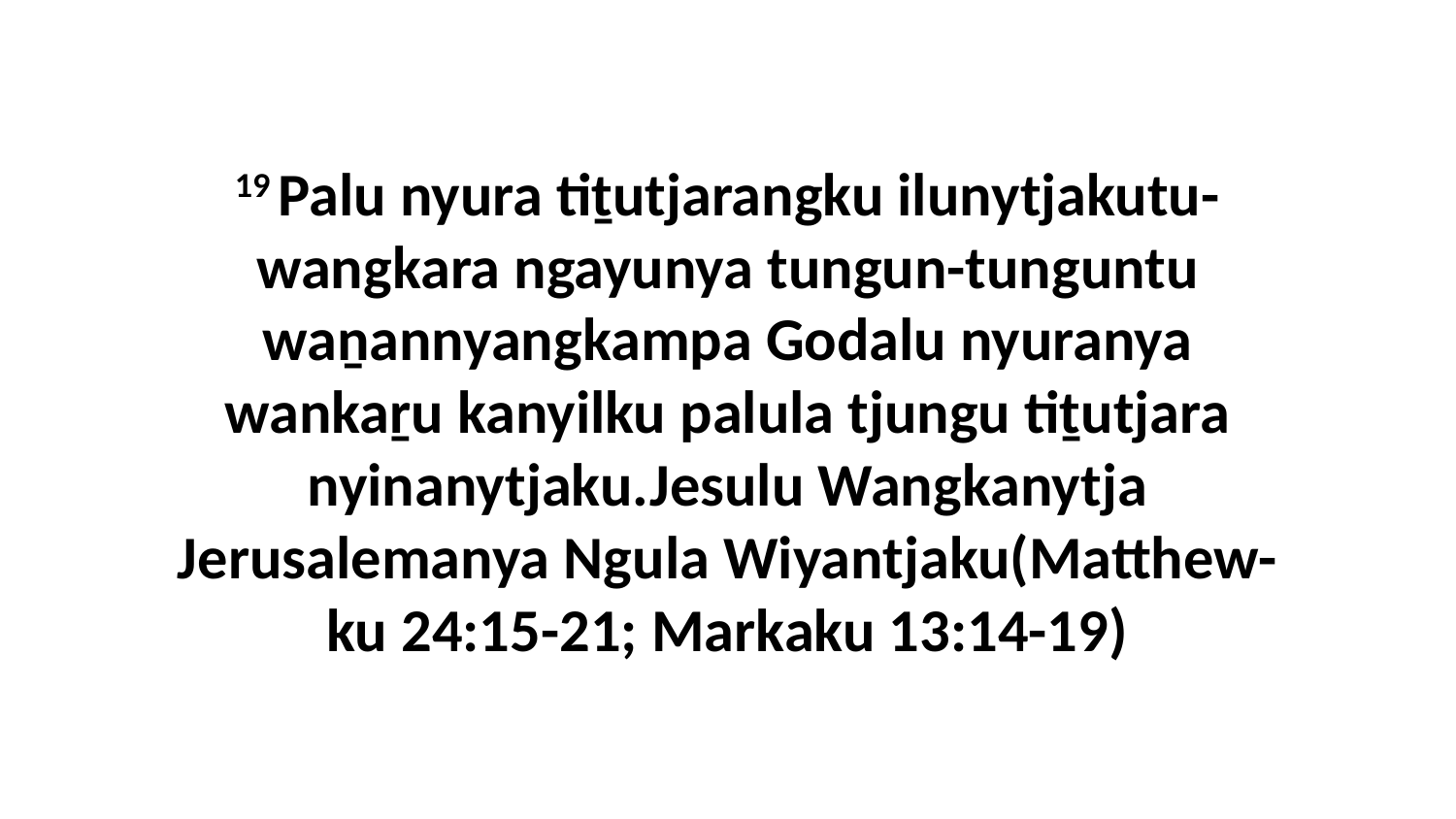

19 Palu nyura tiṯutjarangku ilunytjakutu-wangkara ngayunya tungun-tunguntu waṉannyangkampa Godalu nyuranya wankaṟu kanyilku palula tjungu tiṯutjara nyinanytjaku.Jesulu Wangkanytja Jerusalemanya Ngula Wiyantjaku(Matthew-ku 24:15-21; Markaku 13:14-19)